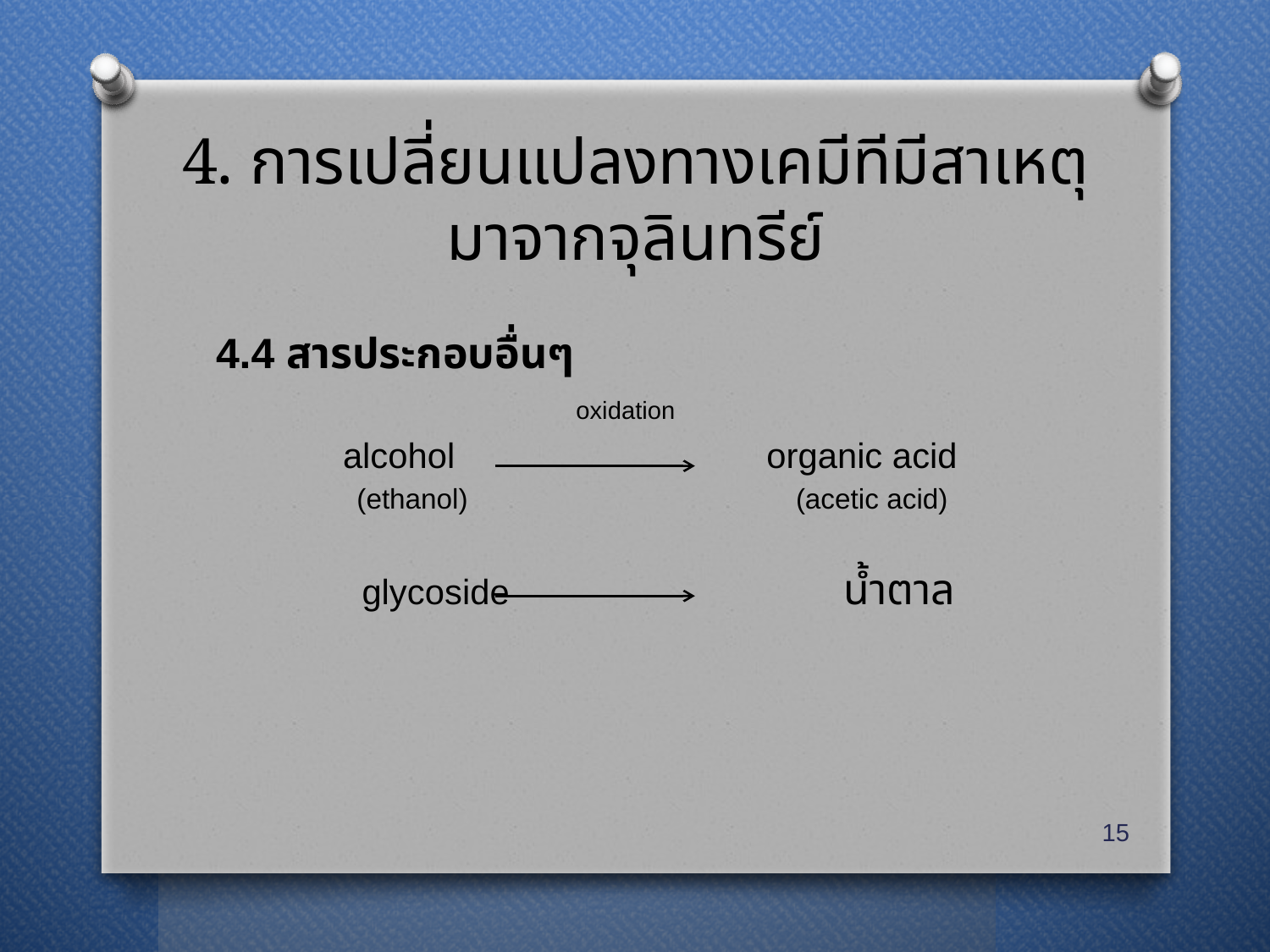

# 4. การเปลี่ยนแปลงทางเคมีทีมีสาเหตุมาจากจุลินทรีย์
4.4 สารประกอบอื่นๆ
                                     oxidation
	alcohol                                organic acid
                  (ethanol)                                          (acetic acid)

               glycoside                              น้ำตาล

15